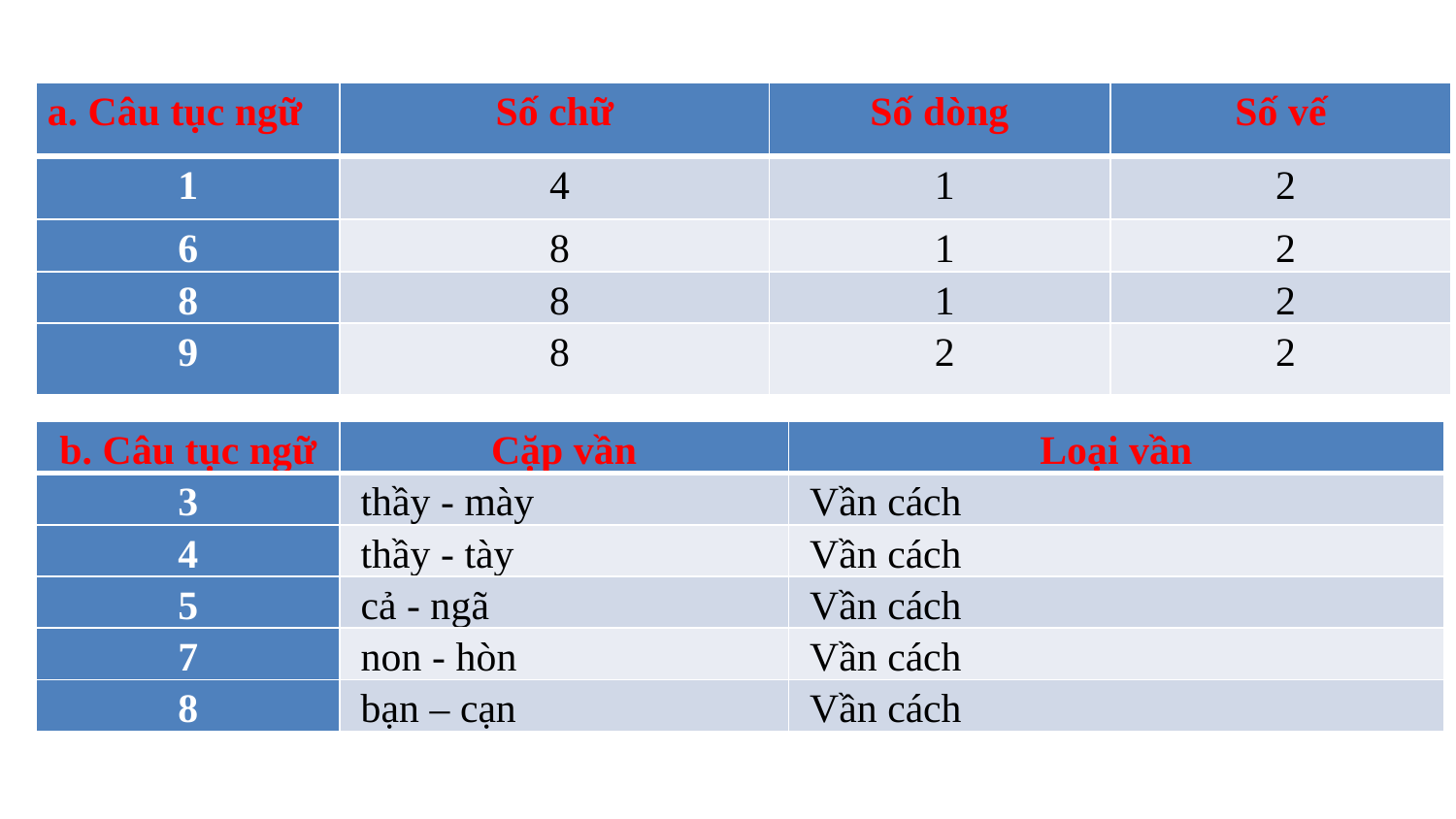

| a. Câu tục ngữ | Số chữ | Số dòng | Số vế |
| --- | --- | --- | --- |
| 1 | 4 | 1 | 2 |
| 6 | 8 | 1 | 2 |
| 8 | 8 | 1 | 2 |
| 9 | 8 | 2 | 2 |
| b. Câu tục ngữ | Cặp vần | Loại vần |
| --- | --- | --- |
| 3 | thầy - mày | Vần cách |
| 4 | thầy - tày | Vần cách |
| 5 | cả - ngã | Vần cách |
| 7 | non - hòn | Vần cách |
| 8 | bạn – cạn | Vần cách |